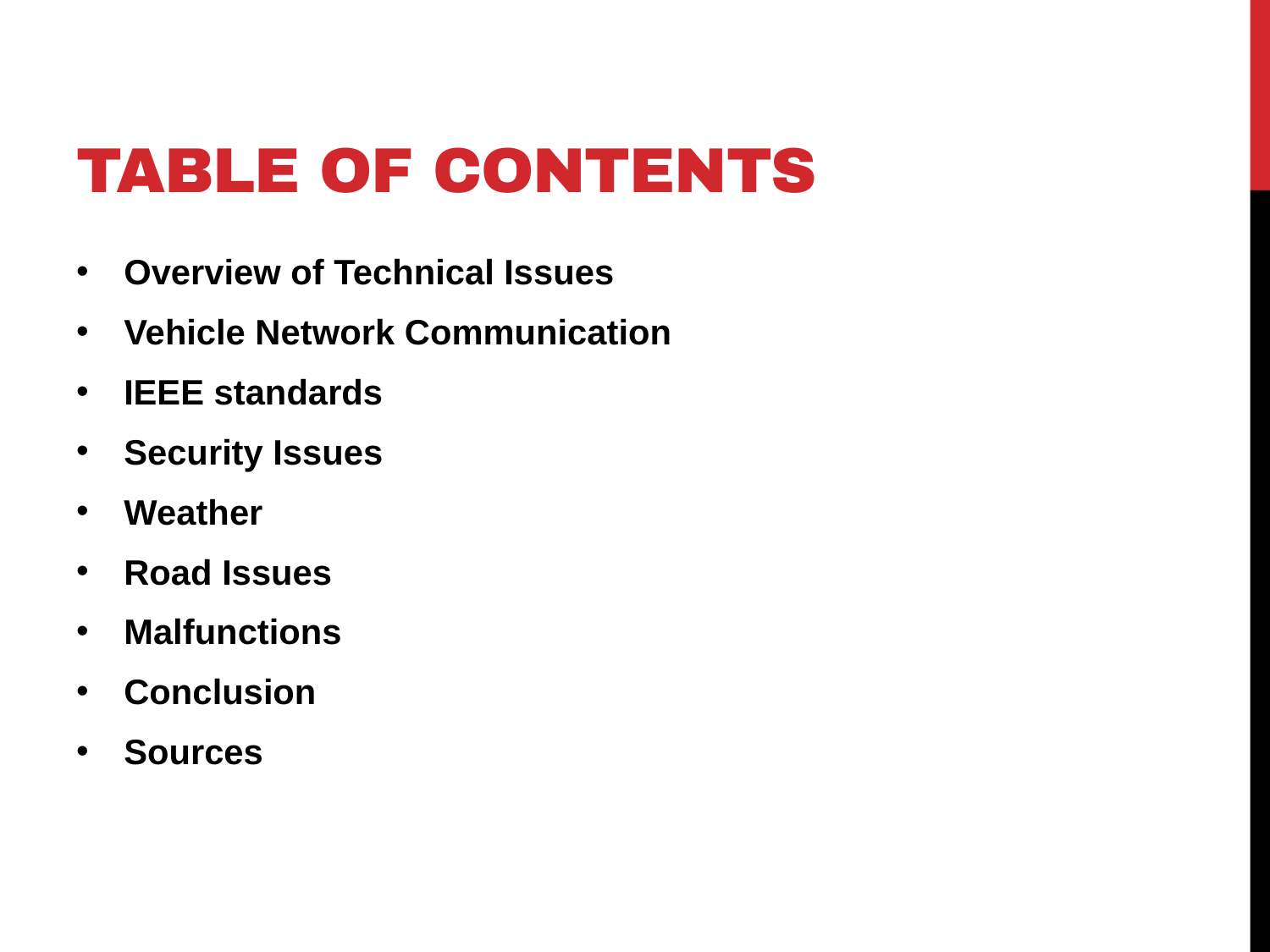

# Table Of Contents
Overview of Technical Issues
Vehicle Network Communication
IEEE standards
Security Issues
Weather
Road Issues
Malfunctions
Conclusion
Sources